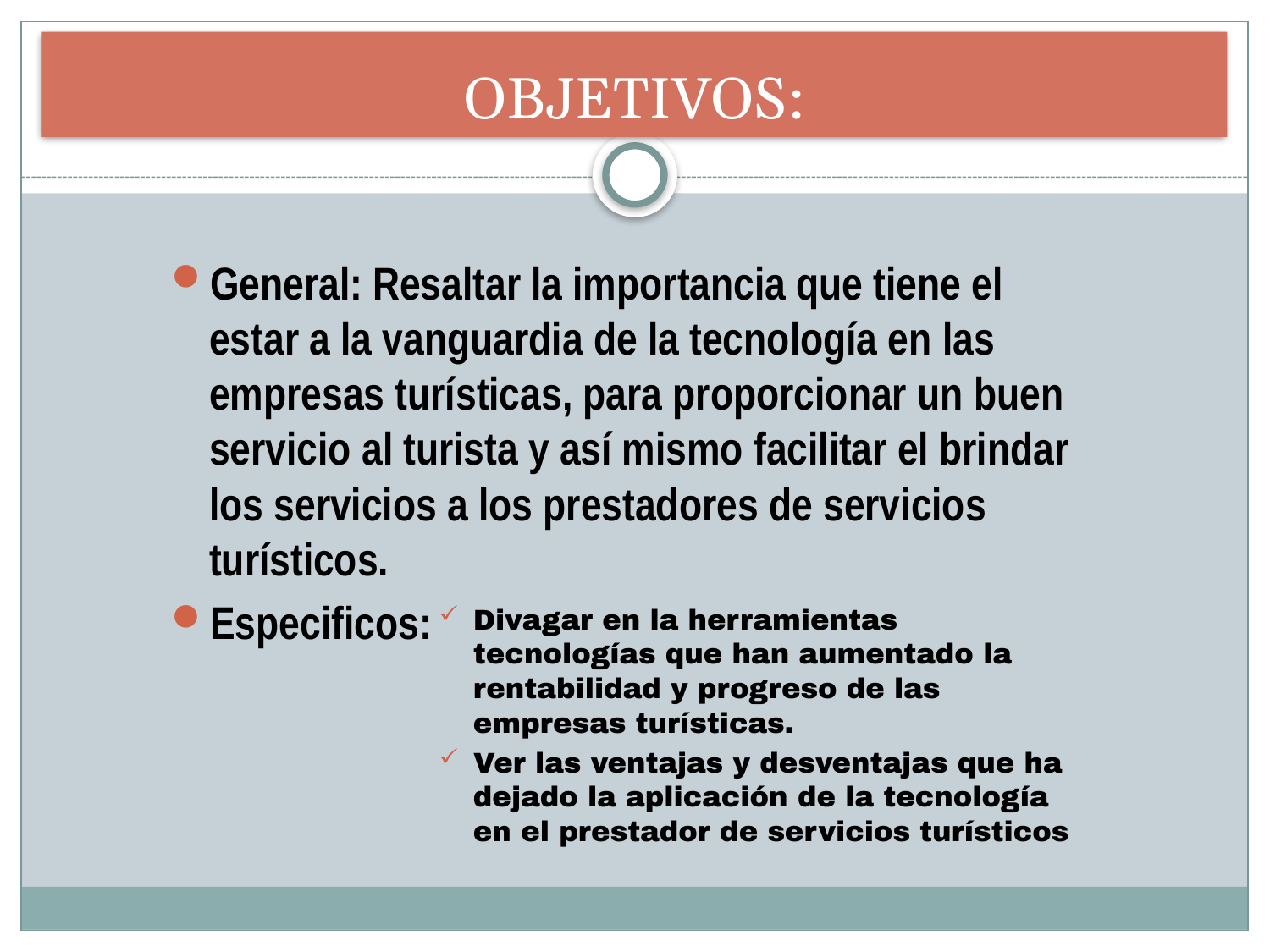

# OBJETIVOS:
General: Resaltar la importancia que tiene el estar a la vanguardia de la tecnología en las empresas turísticas, para proporcionar un buen servicio al turista y así mismo facilitar el brindar los servicios a los prestadores de servicios turísticos.
Especificos:

Divagar en la herramientas tecnologías que han aumentado la rentabilidad y progreso de las empresas turísticas.
Ver las ventajas y desventajas que ha dejado la aplicación de la tecnología en el prestador de servicios turísticos